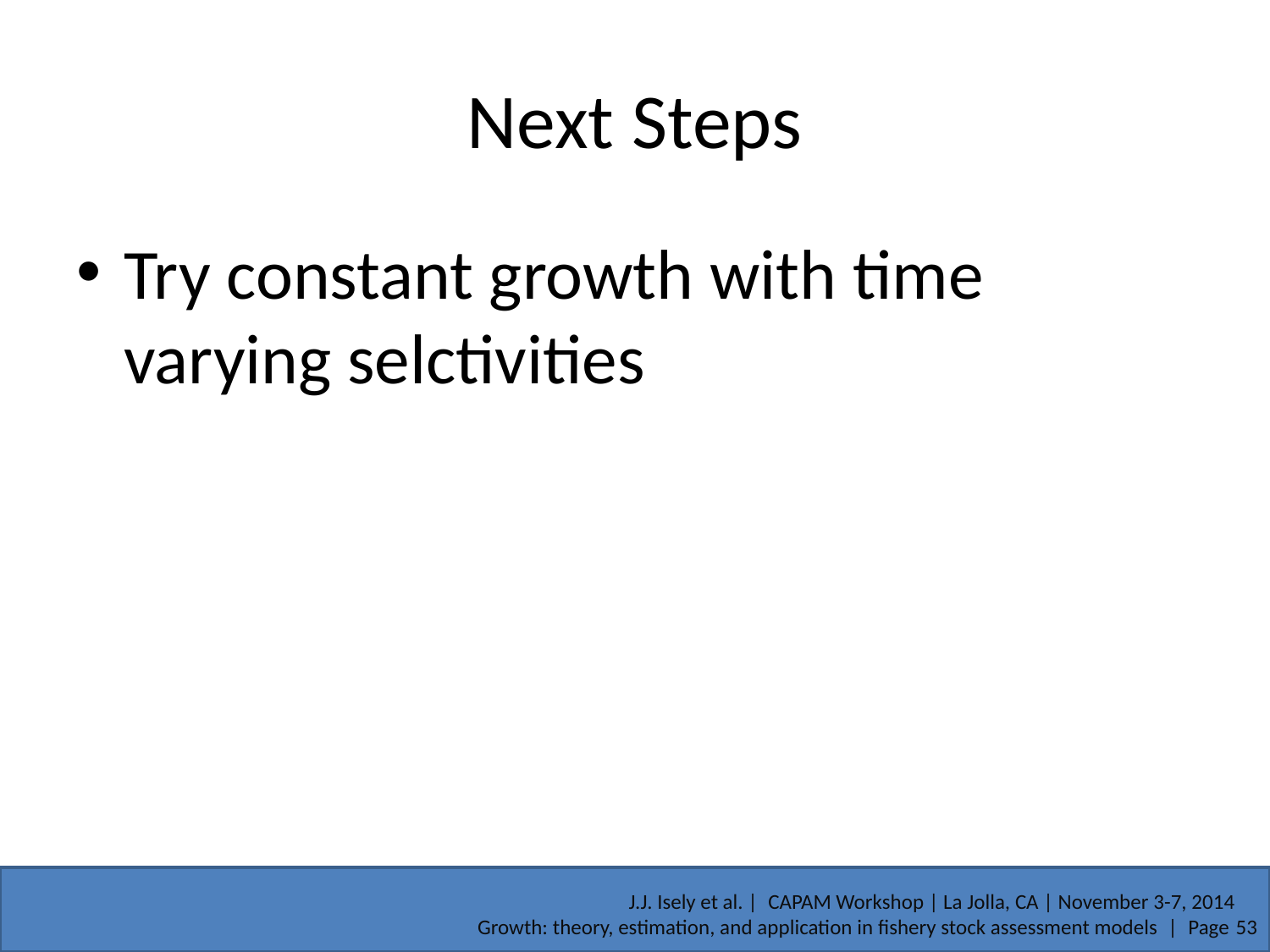

# Next Steps
Try constant growth with time varying selctivities

J.J. Isely et al. | CAPAM Workshop | La Jolla, CA | November 3-7, 2014
Growth: theory, estimation, and application in fishery stock assessment models | Page 53